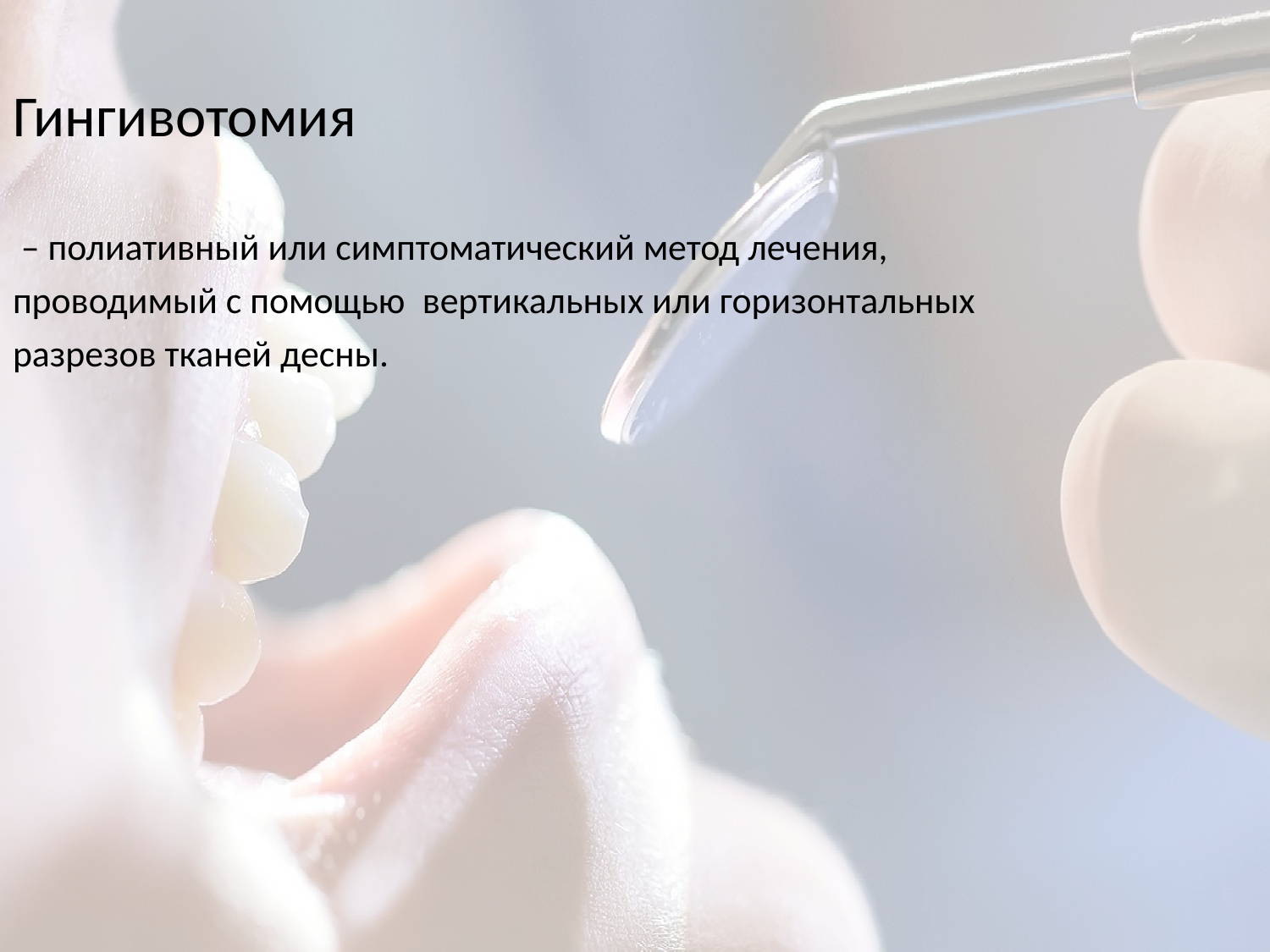

Гингивотомия
 – полиативный или симптоматический метод лечения,
проводимый с помощью  вертикальных или горизонтальных
разрезов тканей десны.